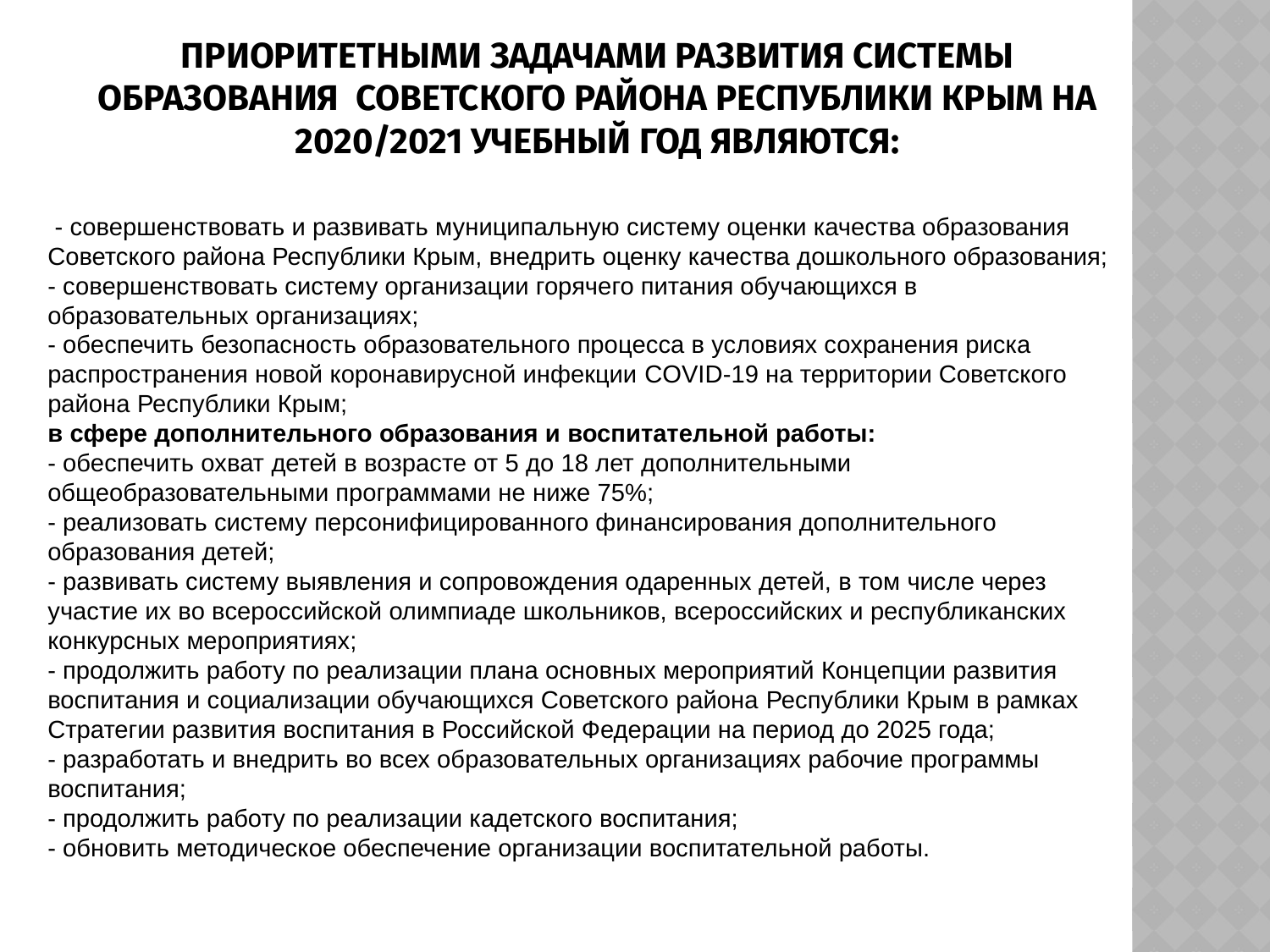

# Приоритетными задачами развития системы образования  Советского района Республики Крым на 2020/2021 учебный год являются:
 - совершенствовать и развивать муниципальную систему оценки качества образования Советского района Республики Крым, внедрить оценку качества дошкольного образования;
- совершенствовать систему организации горячего питания обучающихся в образовательных организациях;
- обеспечить безопасность образовательного процесса в условиях сохранения риска распространения новой коронавирусной инфекции COVID-19 на территории Советского района Республики Крым;
в сфере дополнительного образования и воспитательной работы:
- обеспечить охват детей в возрасте от 5 до 18 лет дополнительными общеобразовательными программами не ниже 75%;
- реализовать систему персонифицированного финансирования дополнительного образования детей;
- развивать систему выявления и сопровождения одаренных детей, в том числе через участие их во всероссийской олимпиаде школьников, всероссийских и республиканских конкурсных мероприятиях;
- продолжить работу по реализации плана основных мероприятий Концепции развития воспитания и социализации обучающихся Советского района Республики Крым в рамках Стратегии развития воспитания в Российской Федерации на период до 2025 года;
- разработать и внедрить во всех образовательных организациях рабочие программы воспитания;
- продолжить работу по реализации кадетского воспитания;
- обновить методическое обеспечение организации воспитательной работы.